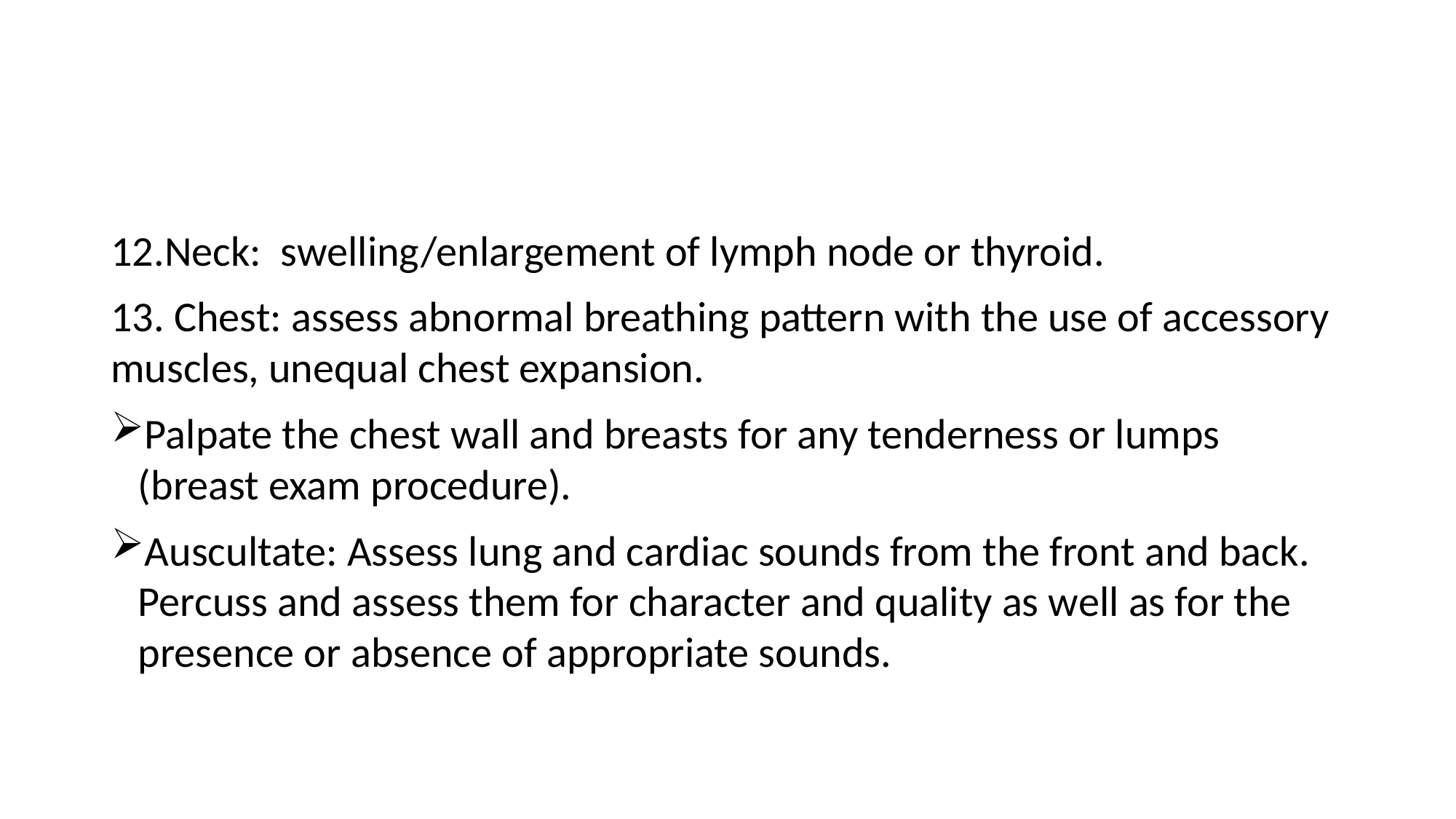

#
12.Neck:  swelling/enlargement of lymph node or thyroid.
13. Chest: assess abnormal breathing pattern with the use of accessory muscles, unequal chest expansion.
Palpate the chest wall and breasts for any tenderness or lumps (breast exam procedure).
Auscultate: Assess lung and cardiac sounds from the front and back. Percuss and assess them for character and quality as well as for the presence or absence of appropriate sounds.